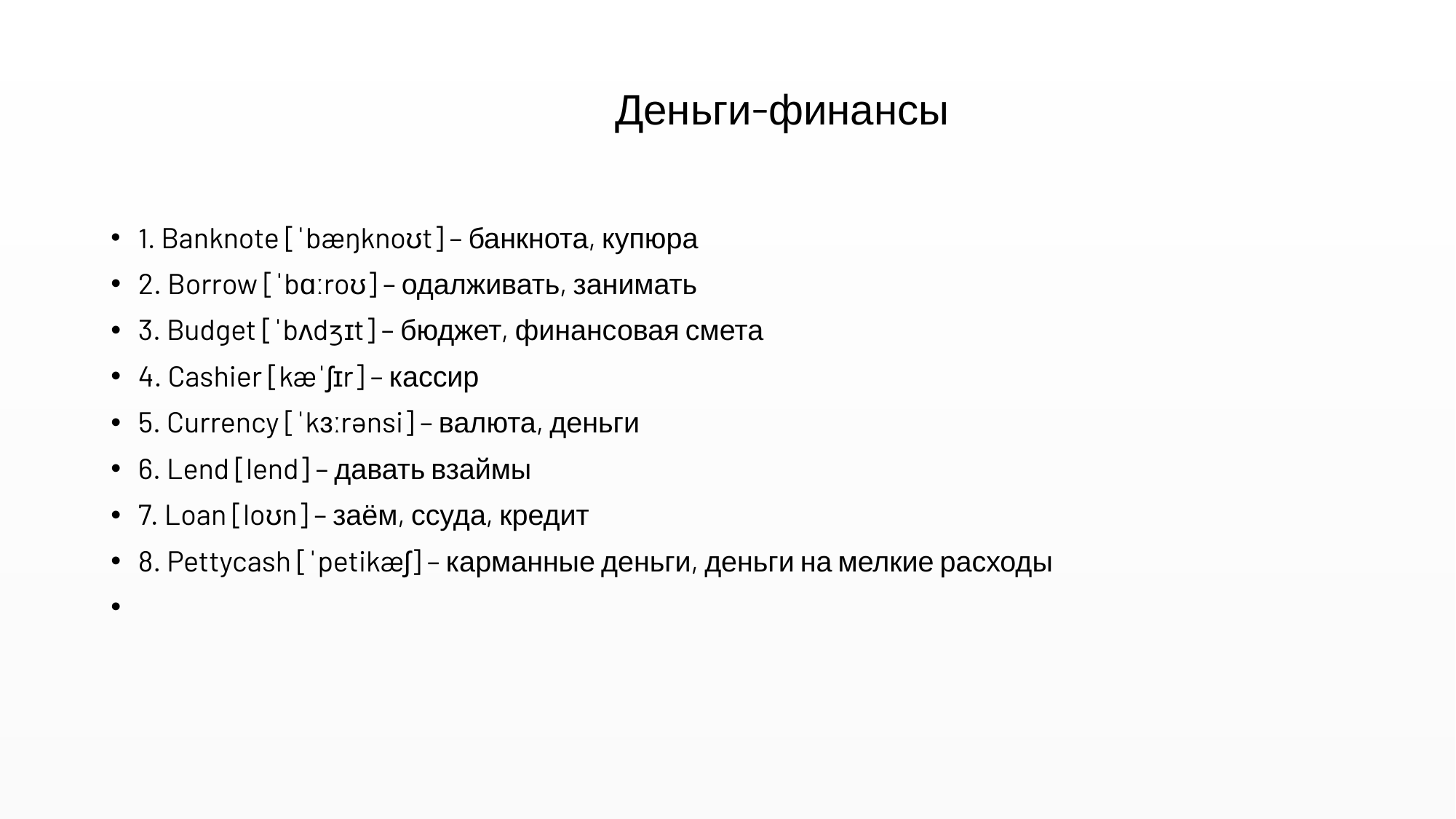

# Деньги-финансы
1. Banknote [ˈbæŋknoʊt] – банкнота, купюра
2. Borrow [ˈbɑːroʊ] – одалживать, занимать
3. Budget [ˈbʌdʒɪt] – бюджет, финансовая смета
4. Cashier [kæˈʃɪr] – кассир
5. Currency [ˈkɜːrənsi] – валюта, деньги
6. Lend [lend] – давать взаймы
7. Loan [loʊn] – заём, ссуда, кредит
8. Pettycash [ˈpetikæʃ] – карманные деньги, деньги на мелкие расходы